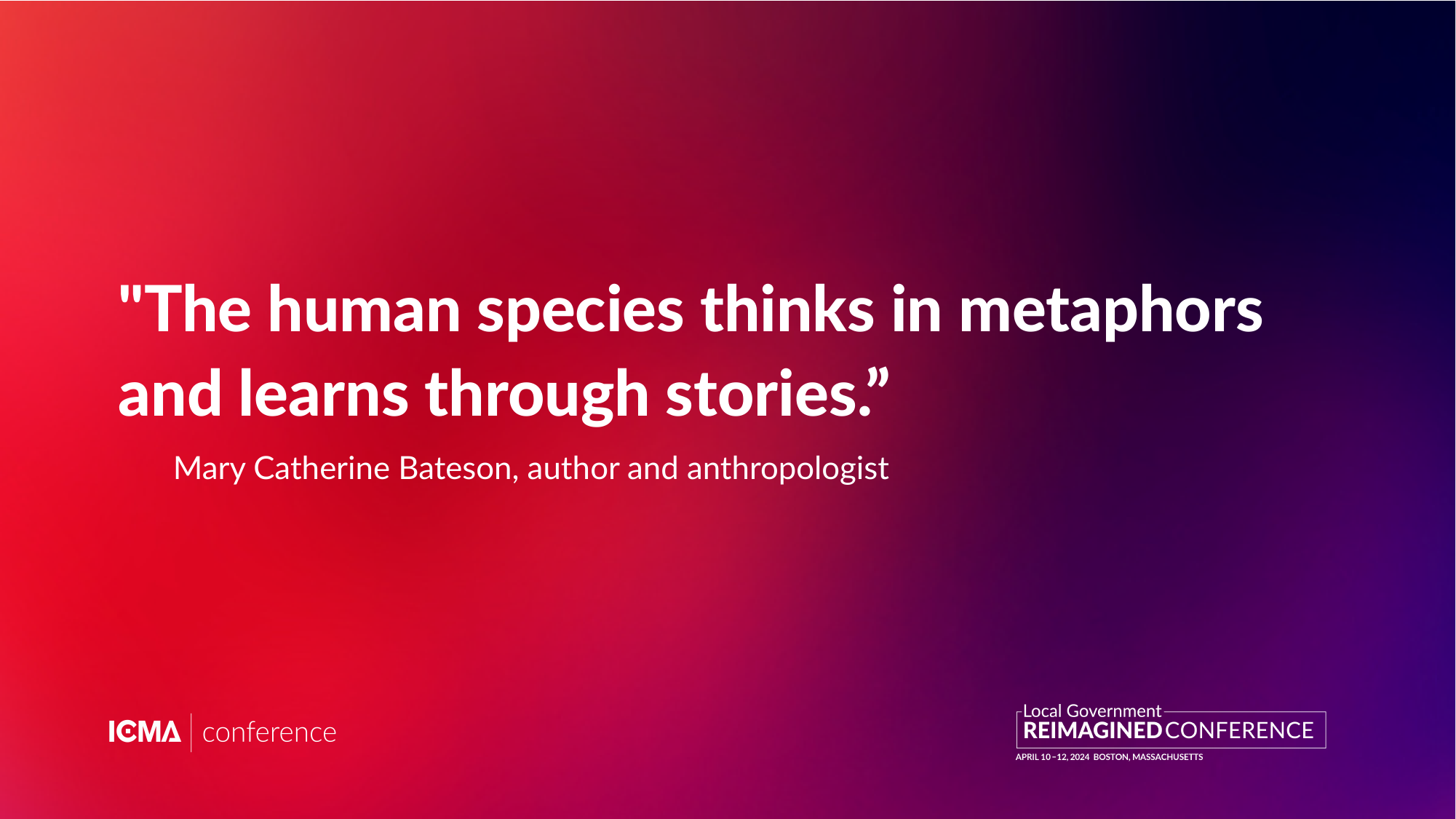

"The human species thinks in metaphors and learns through stories.”
Mary Catherine Bateson, author and anthropologist